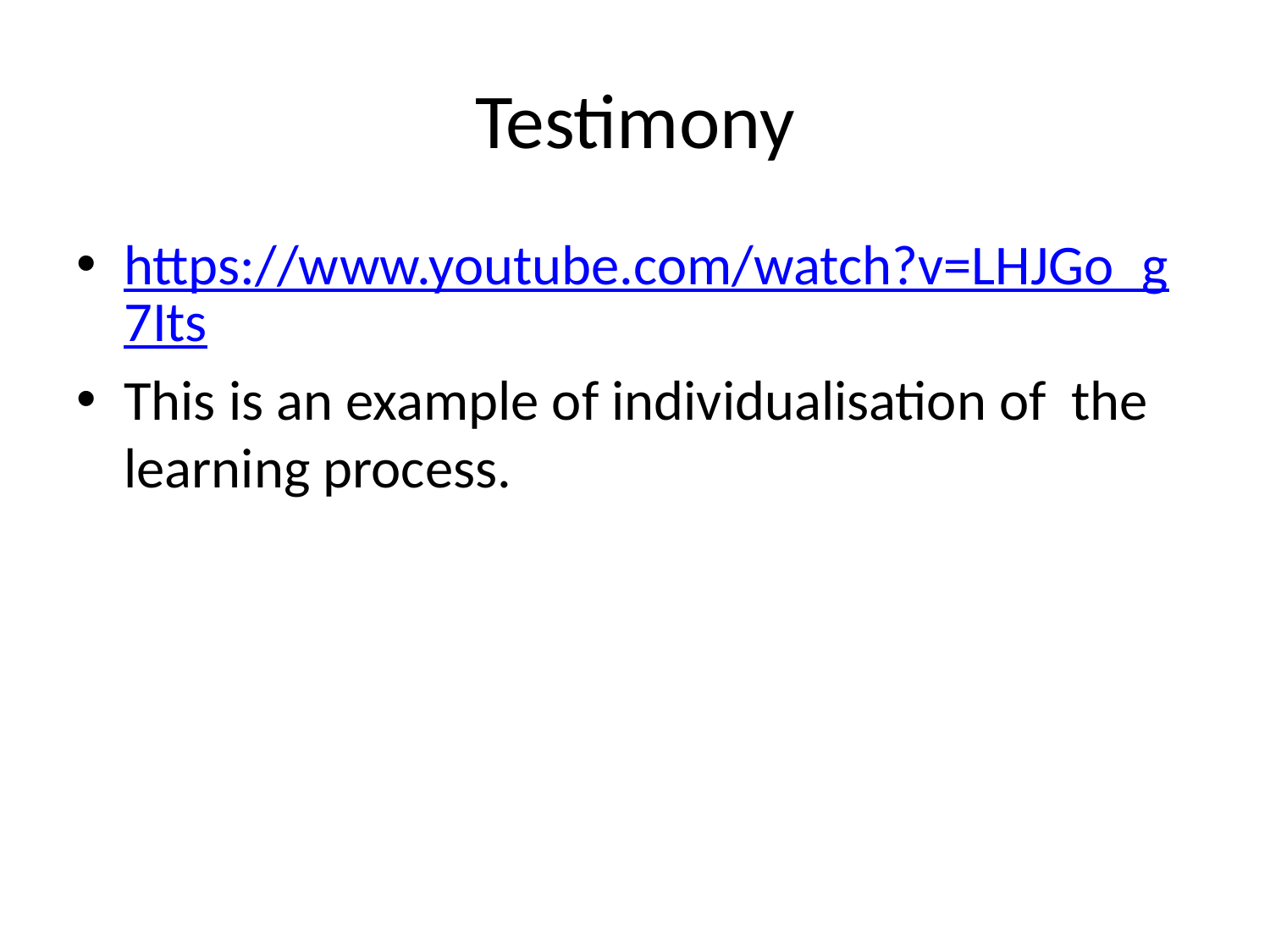

# Testimony
https://www.youtube.com/watch?v=LHJGo_g7Its
This is an example of individualisation of  the learning process.